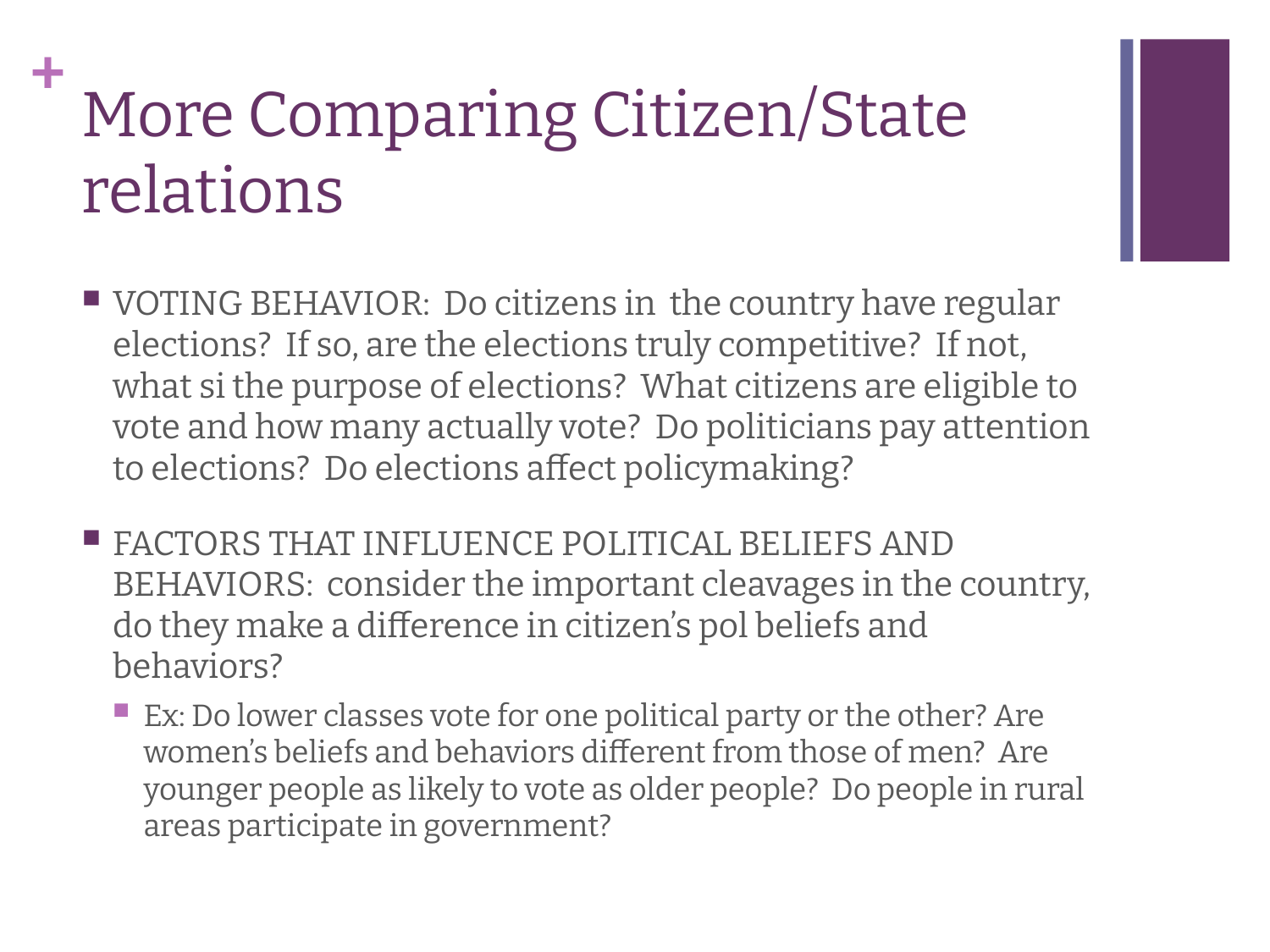

# More Comparing Citizen/State relations
VOTING BEHAVIOR:  Do citizens in  the country have regular elections?  If so, are the elections truly competitive?  If not, what si the purpose of elections?  What citizens are eligible to vote and how many actually vote?  Do politicians pay attention to elections?  Do elections affect policymaking?
FACTORS THAT INFLUENCE POLITICAL BELIEFS AND BEHAVIORS:  consider the important cleavages in the country, do they make a difference in citizen’s pol beliefs and behaviors?
Ex: Do lower classes vote for one political party or the other? Are women’s beliefs and behaviors different from those of men?  Are younger people as likely to vote as older people?  Do people in rural areas participate in government?